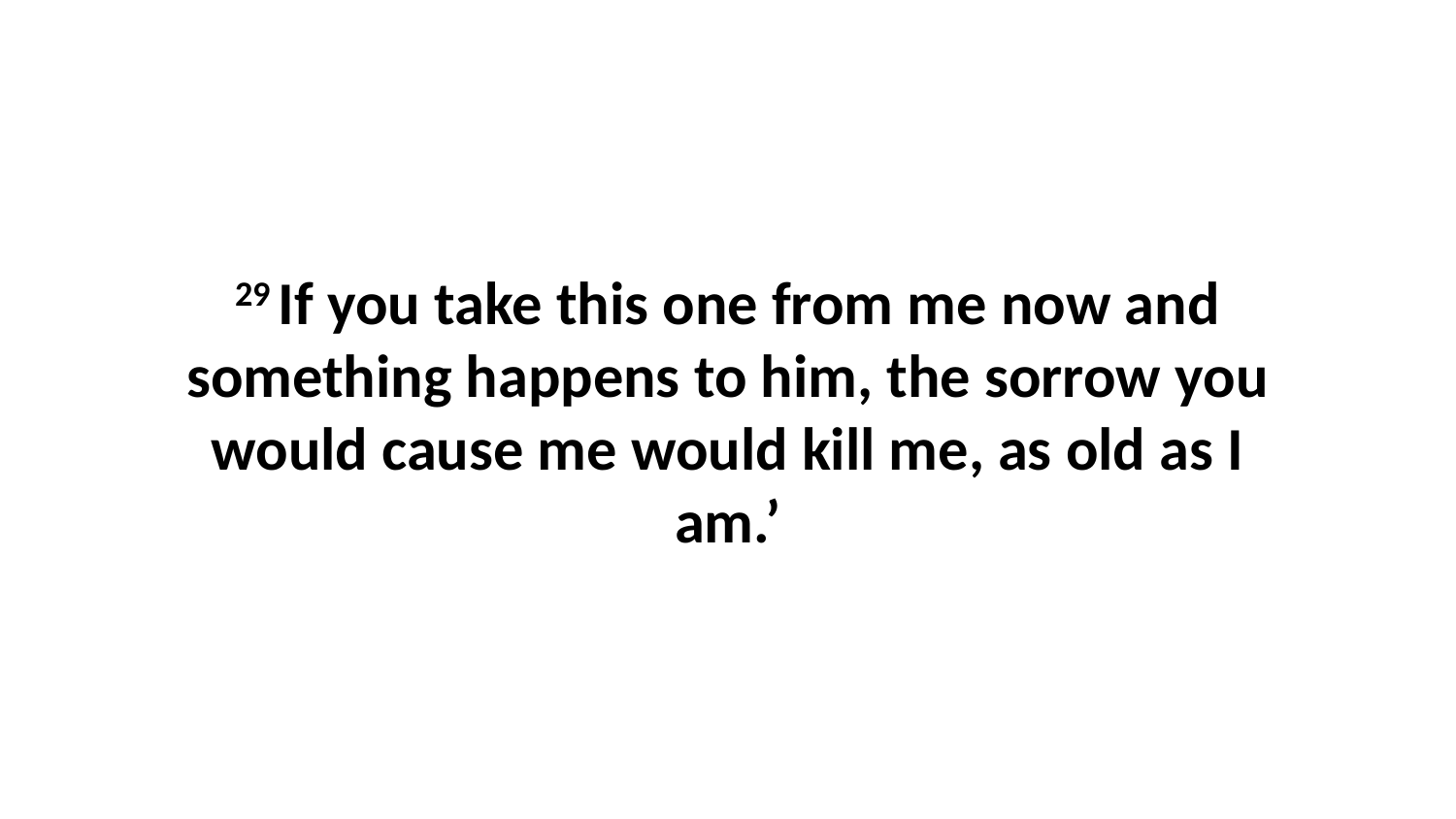

29 If you take this one from me now and something happens to him, the sorrow you would cause me would kill me, as old as I am.’